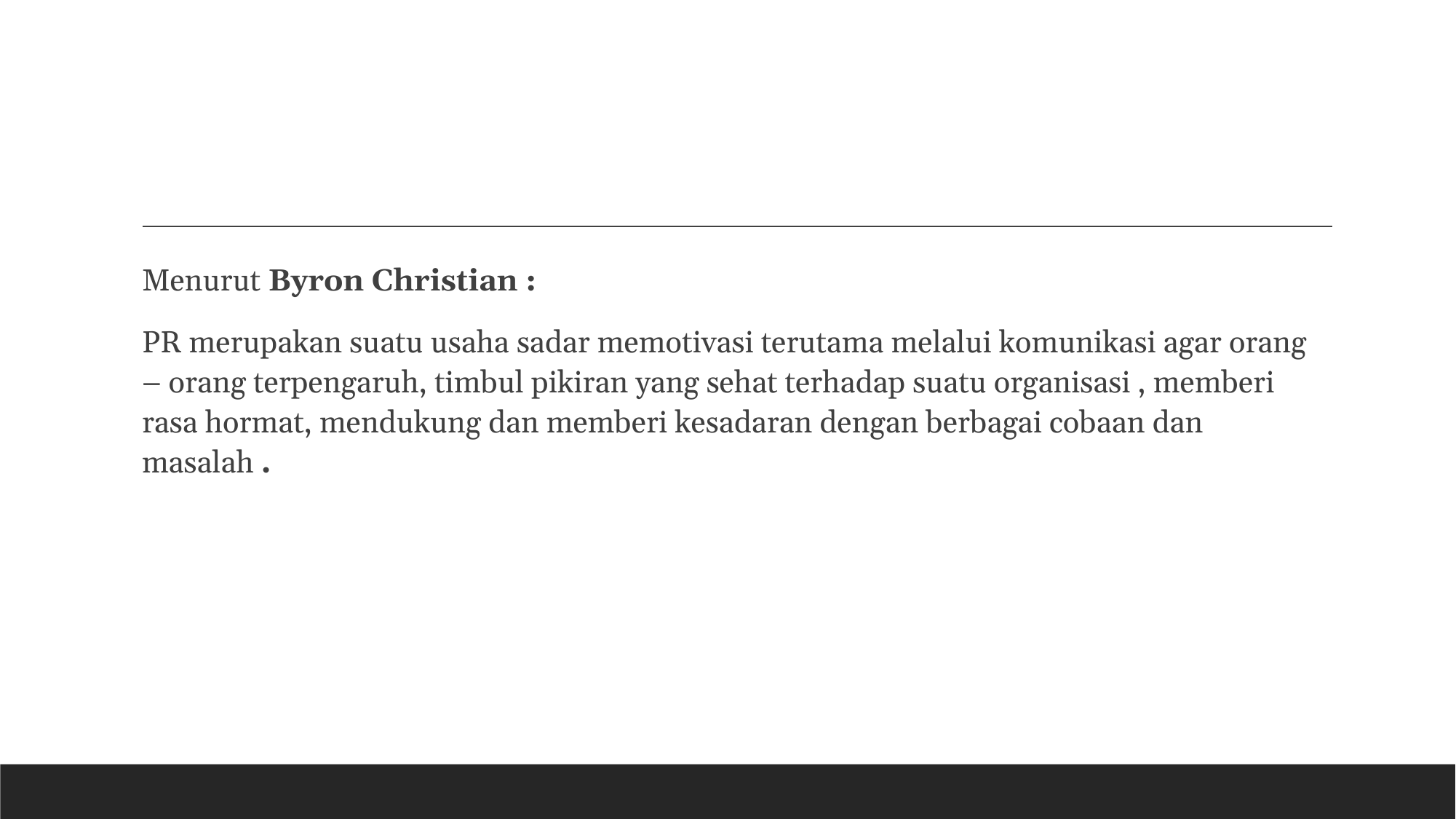

#
Menurut Byron Christian :
PR merupakan suatu usaha sadar memotivasi terutama melalui komunikasi agar orang – orang terpengaruh, timbul pikiran yang sehat terhadap suatu organisasi , memberi rasa hormat, mendukung dan memberi kesadaran dengan berbagai cobaan dan masalah .